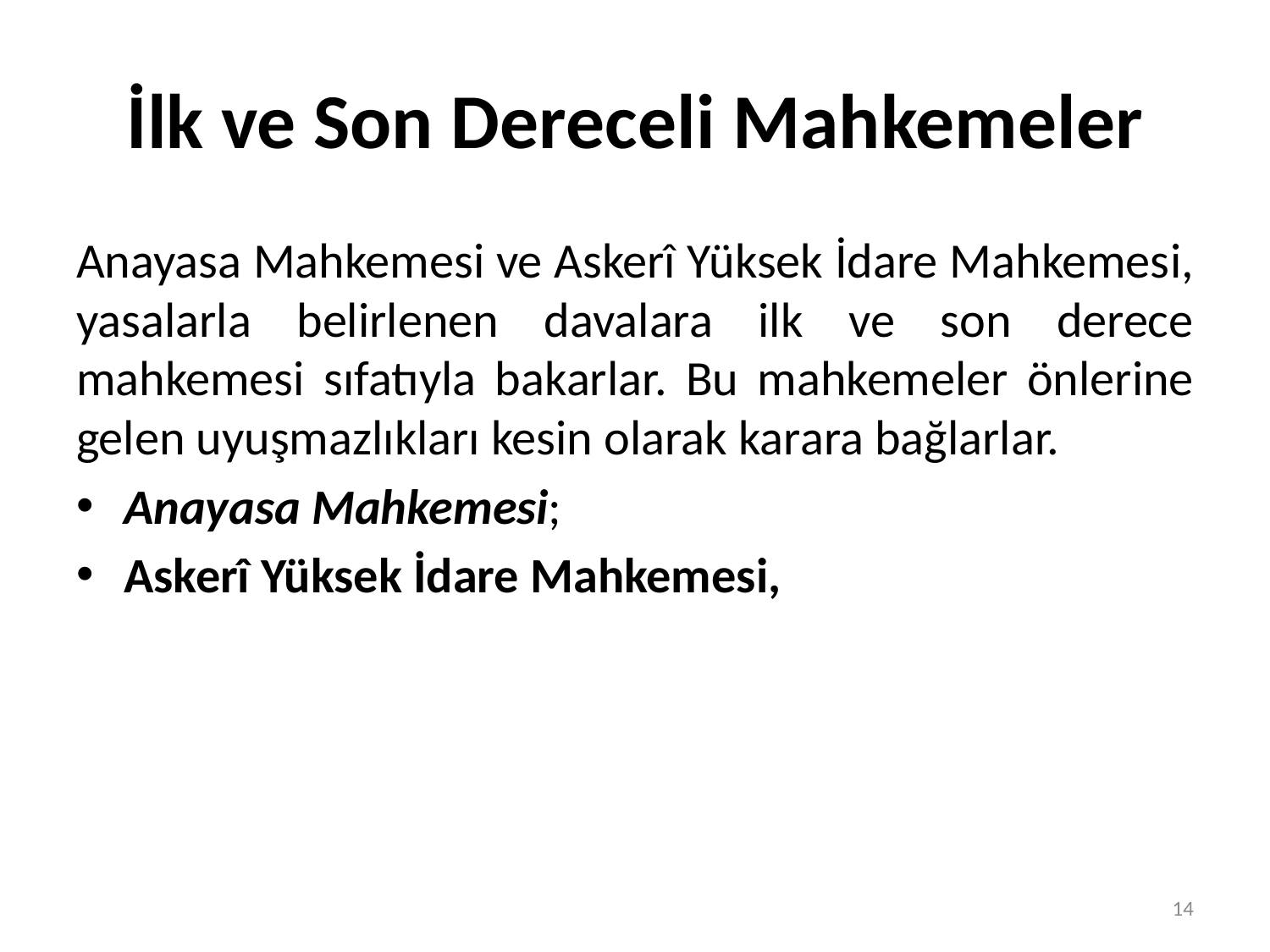

# İlk ve Son Dereceli Mahkemeler
Anayasa Mahkemesi ve Askerî Yüksek İdare Mahkemesi, yasalarla belirlenen davalara ilk ve son derece mahkemesi sıfatıyla bakarlar. Bu mahkemeler önlerine gelen uyuşmazlıkları kesin olarak karara bağlarlar.
Anayasa Mahkemesi;
Askerî Yüksek İdare Mahkemesi,
14